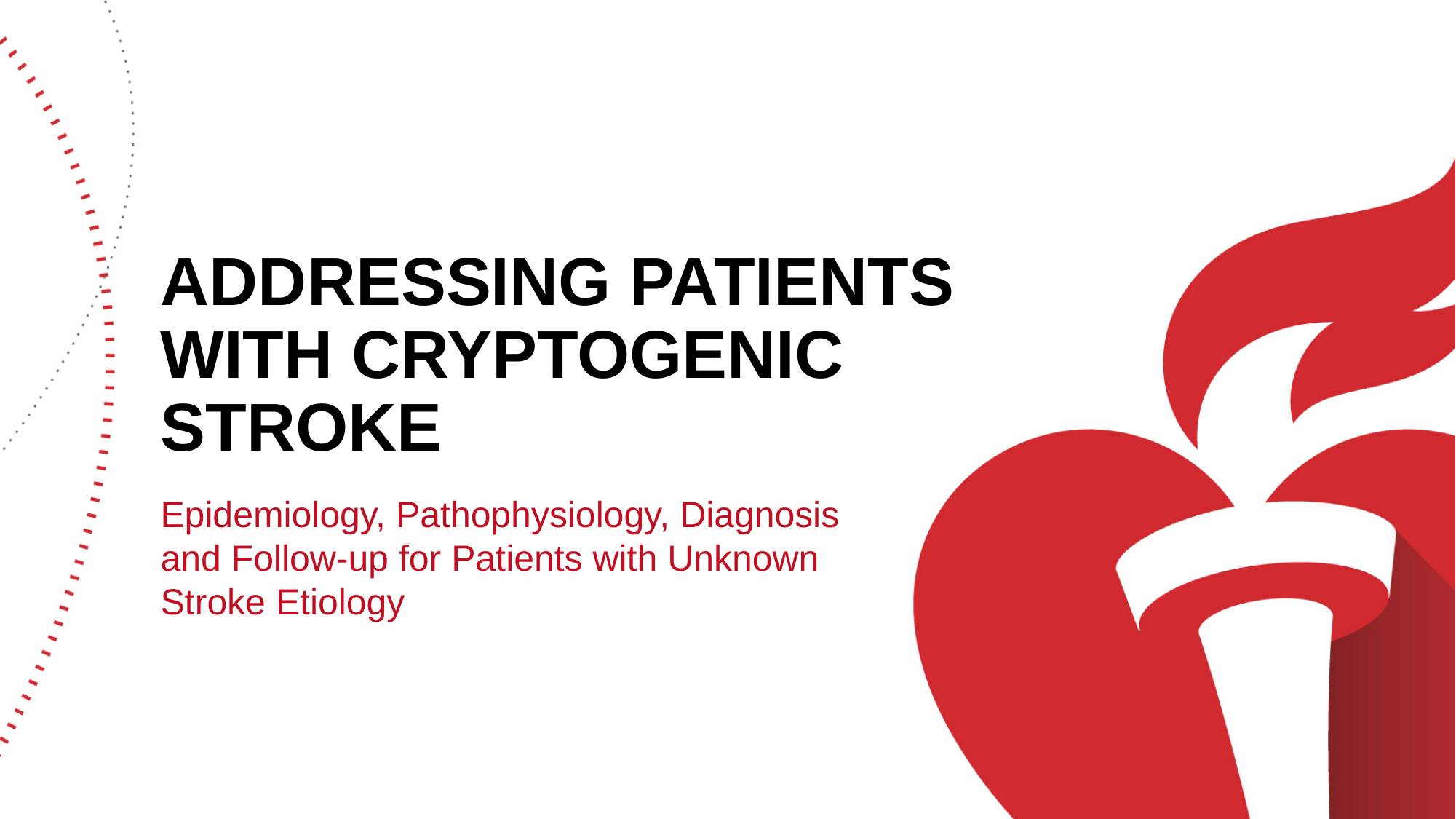

# Addressing Patients with Cryptogenic Stroke
Epidemiology, Pathophysiology, Diagnosis and Follow-up for Patients with Unknown Stroke Etiology